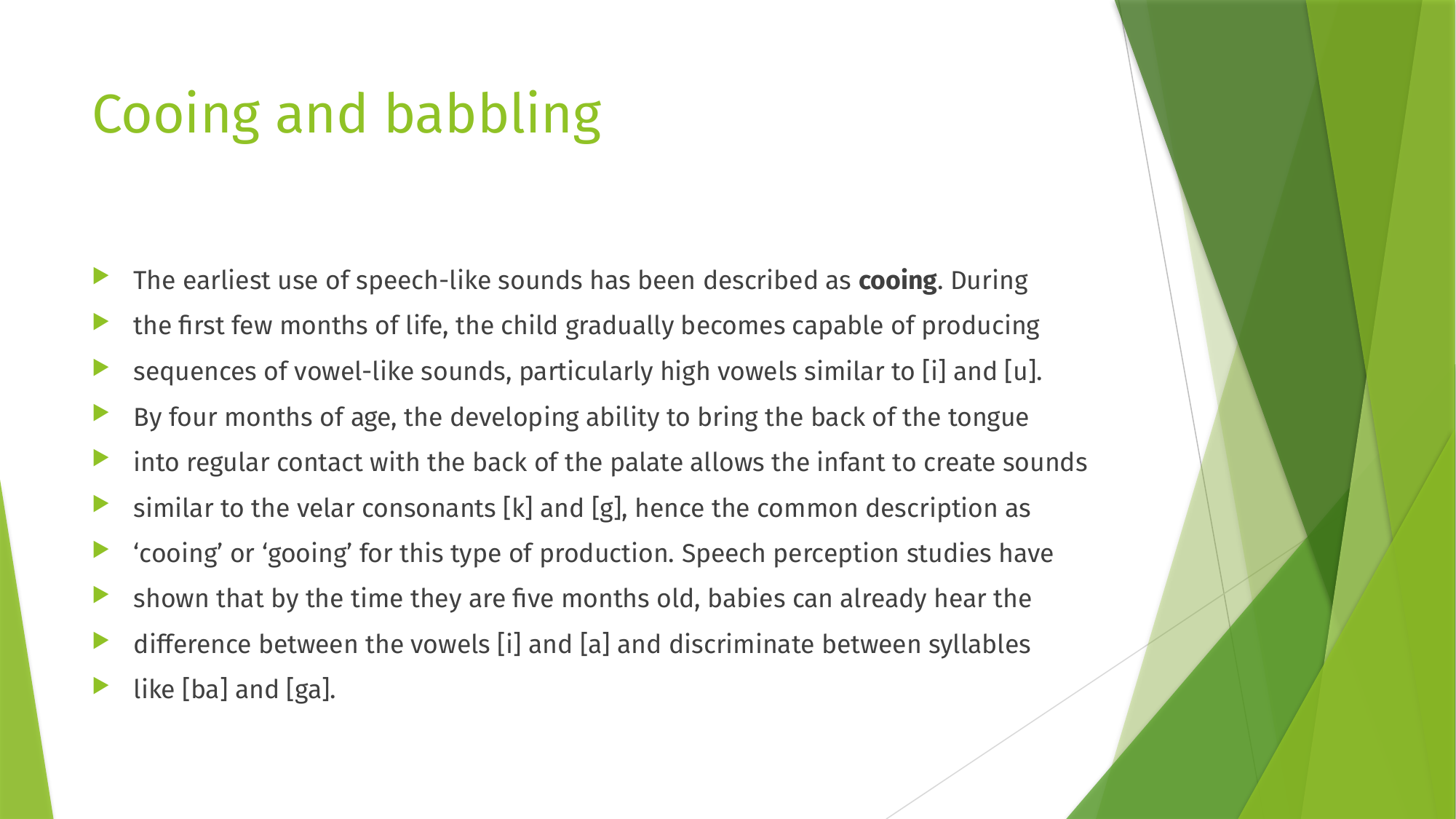

# Cooing and babbling
The earliest use of speech-like sounds has been described as cooing. During
the first few months of life, the child gradually becomes capable of producing
sequences of vowel-like sounds, particularly high vowels similar to [i] and [u].
By four months of age, the developing ability to bring the back of the tongue
into regular contact with the back of the palate allows the infant to create sounds
similar to the velar consonants [k] and [g], hence the common description as
‘cooing’ or ‘gooing’ for this type of production. Speech perception studies have
shown that by the time they are five months old, babies can already hear the
difference between the vowels [i] and [a] and discriminate between syllables
like [ba] and [ga].